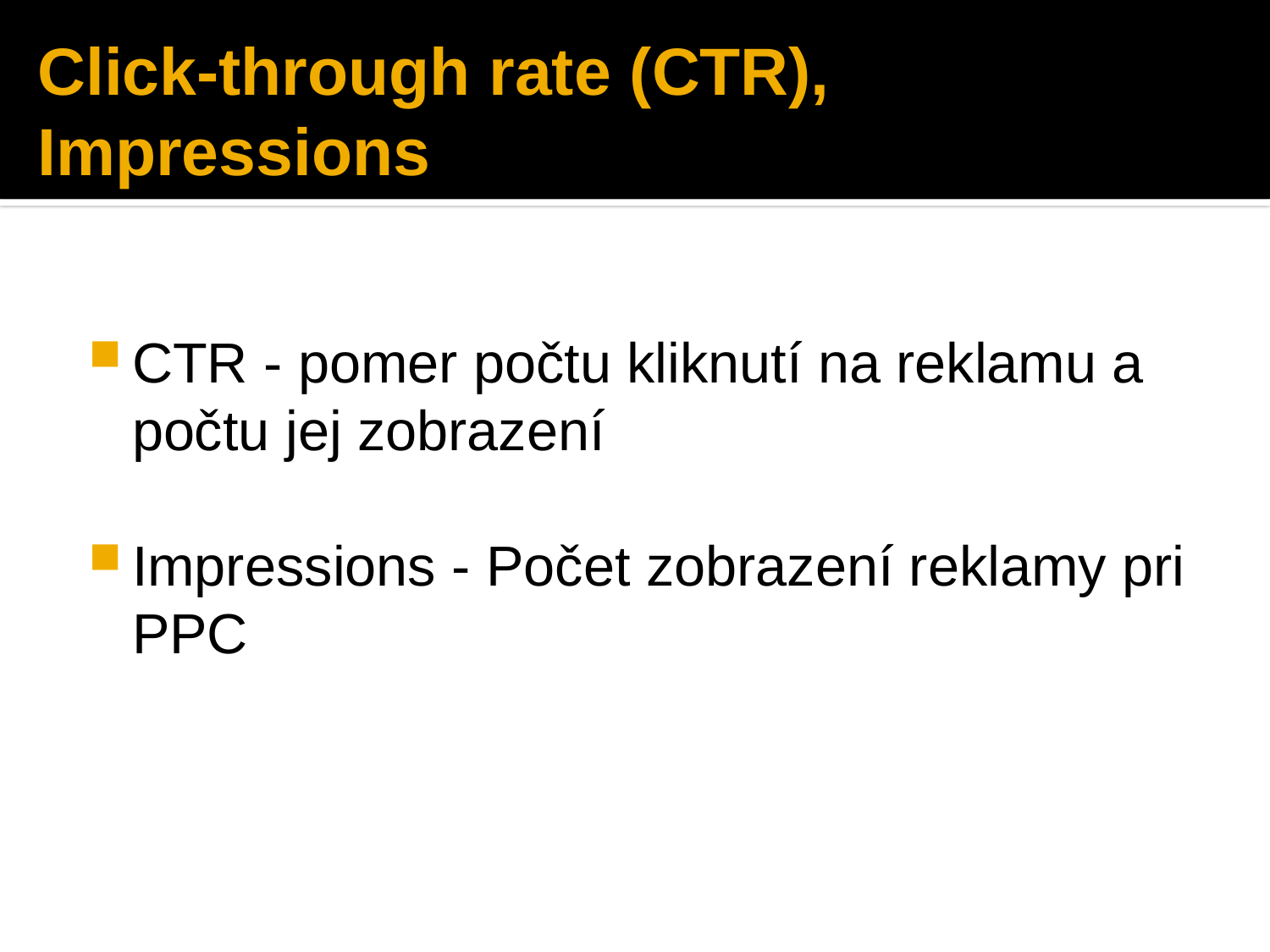

# Click-through rate (CTR), Impressions

CTR - pomer počtu kliknutí na reklamu a počtu jej zobrazení

Impressions - Počet zobrazení reklamy pri PPC